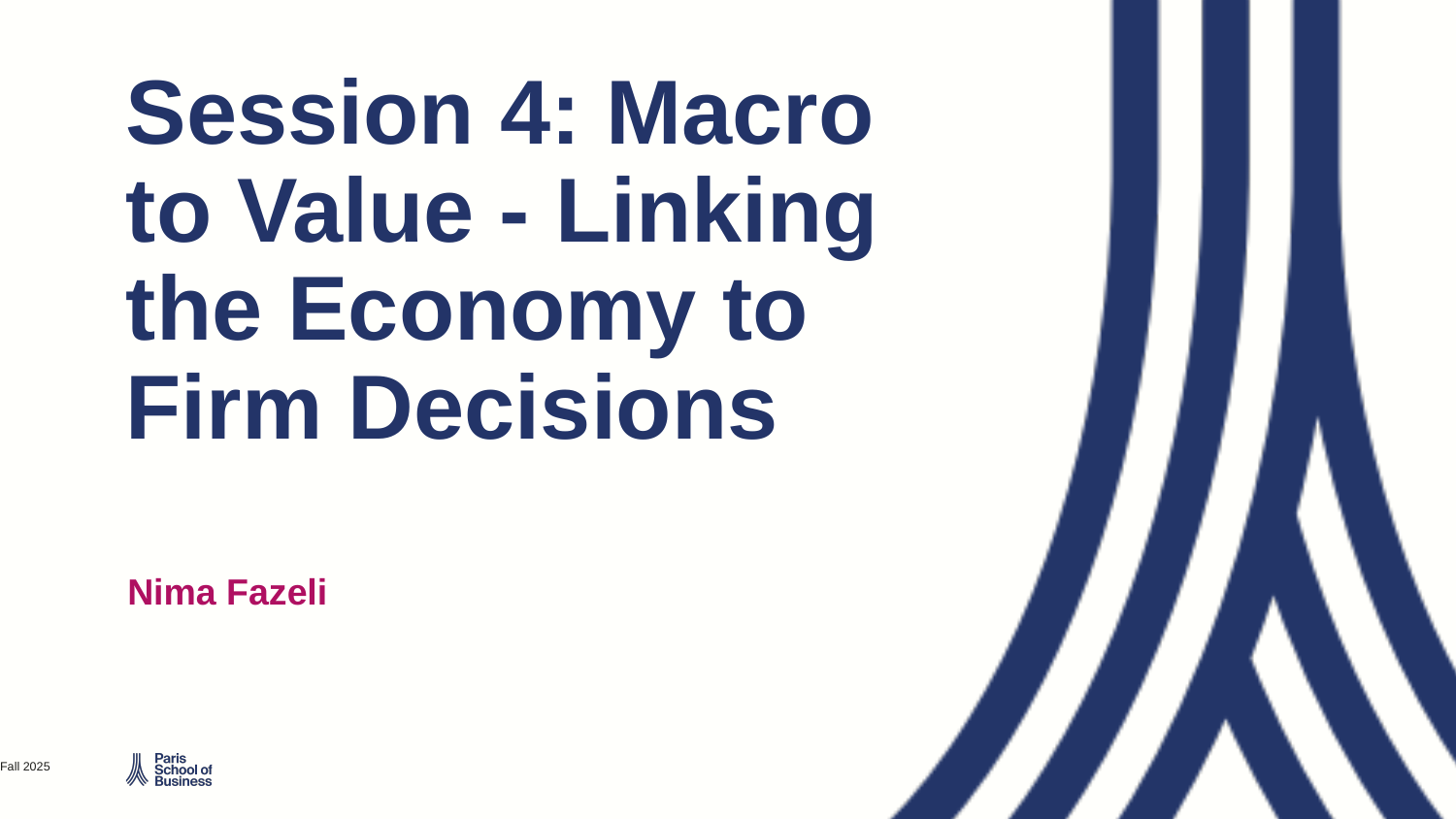

# Session 4: Macro to Value - Linking the Economy to Firm Decisions
Nima Fazeli
Fall 2025